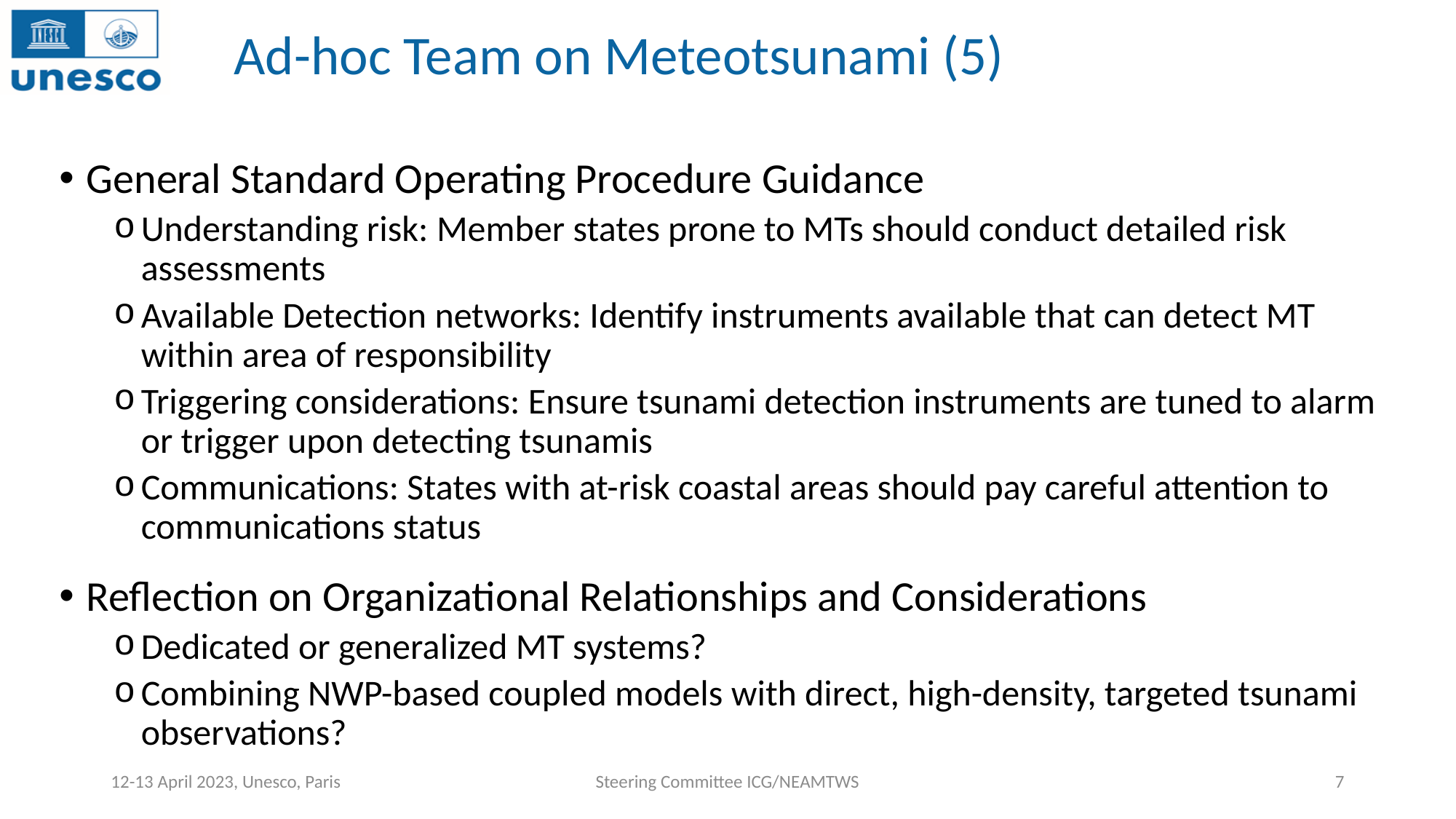

# Ad-hoc Team on Meteotsunami (5)
General Standard Operating Procedure Guidance
Understanding risk: Member states prone to MTs should conduct detailed risk assessments
Available Detection networks: Identify instruments available that can detect MT within area of responsibility
Triggering considerations: Ensure tsunami detection instruments are tuned to alarm or trigger upon detecting tsunamis
Communications: States with at-risk coastal areas should pay careful attention to communications status
Reflection on Organizational Relationships and Considerations
Dedicated or generalized MT systems?
Combining NWP-based coupled models with direct, high-density, targeted tsunami observations?
12-13 April 2023, Unesco, Paris
Steering Committee ICG/NEAMTWS
7